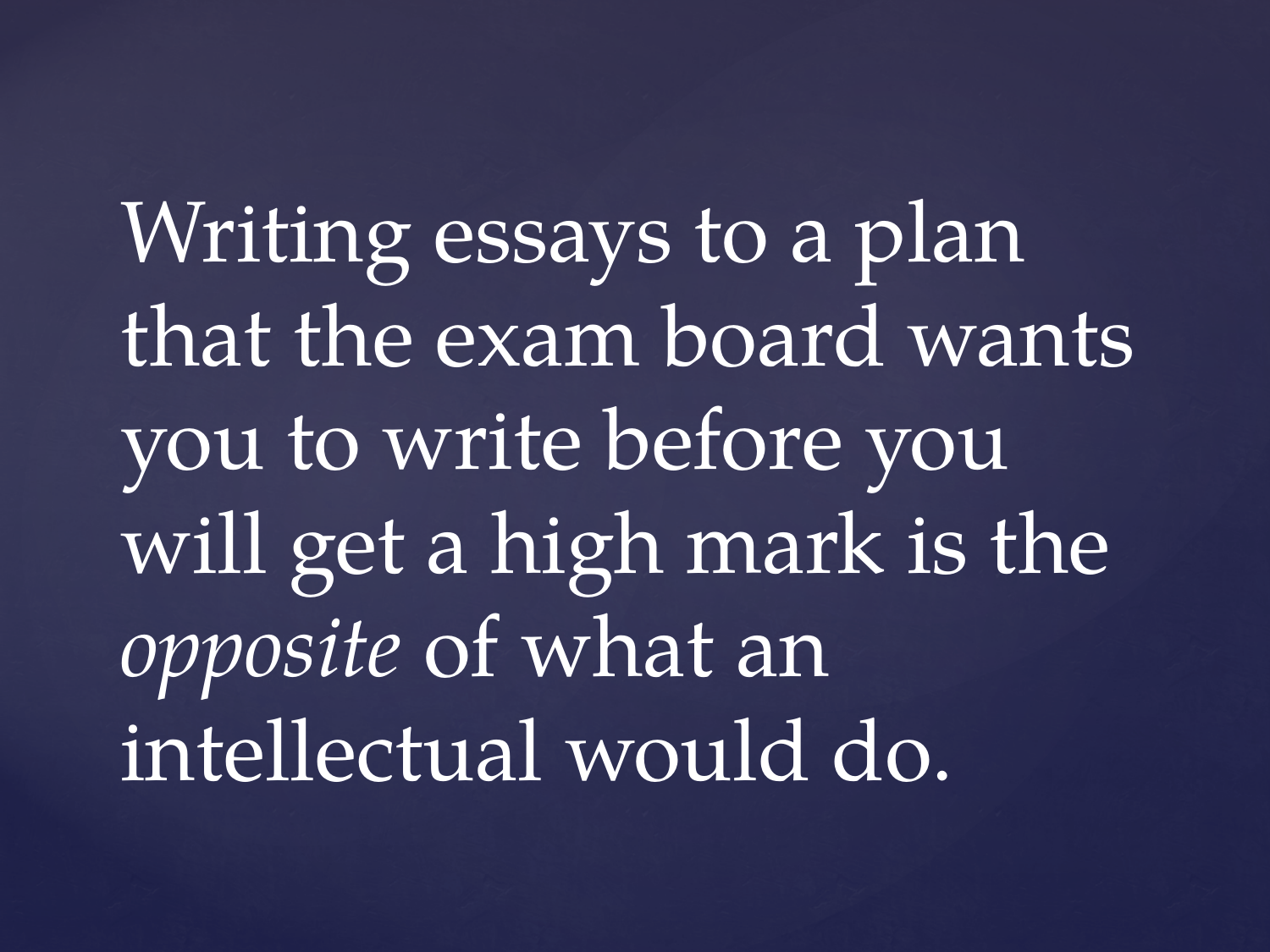

# Writing essays to a plan that the exam board wants you to write before you will get a high mark is the opposite of what an intellectual would do.